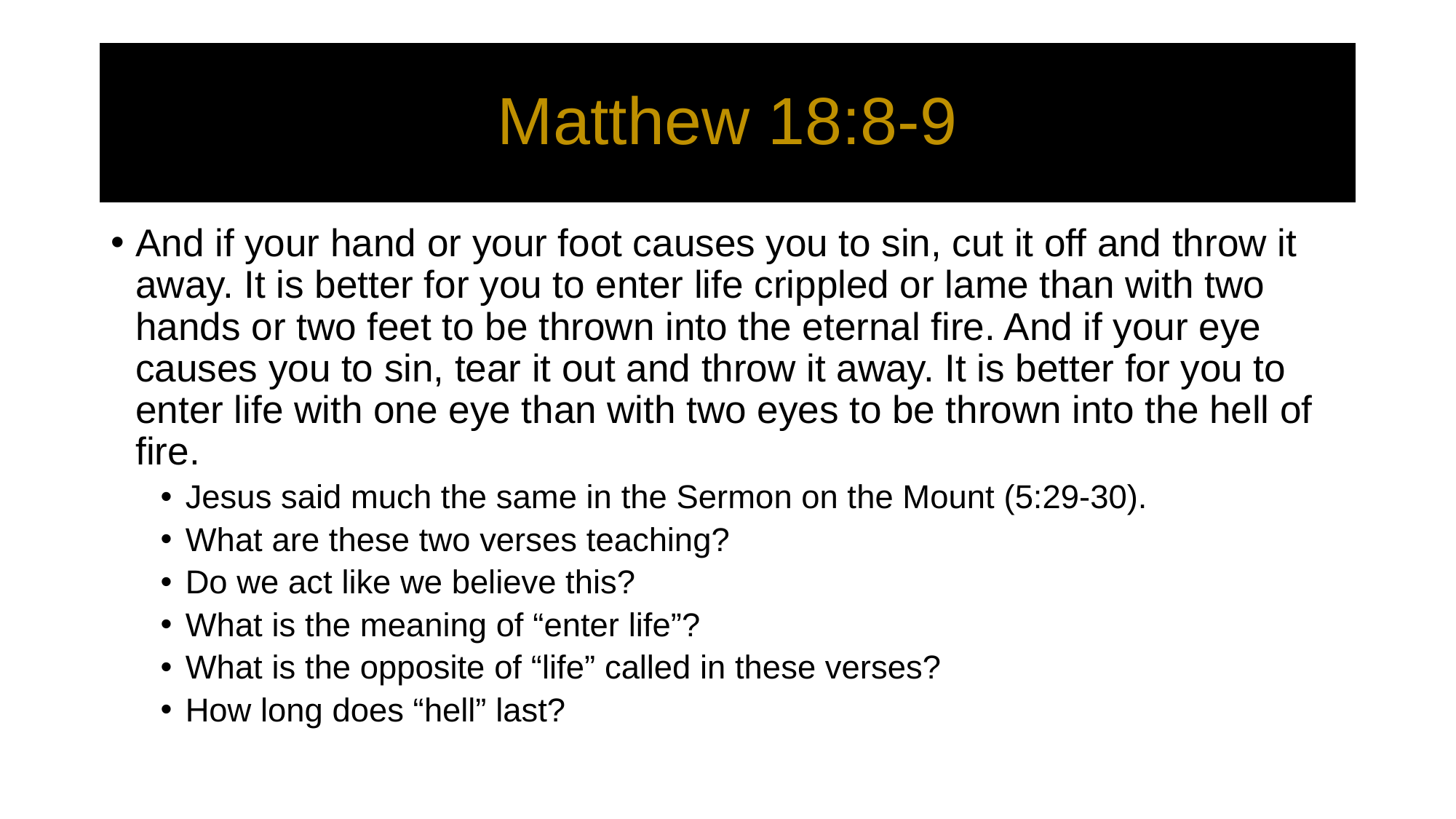

# Matthew 18:8-9
And if your hand or your foot causes you to sin, cut it off and throw it away. It is better for you to enter life crippled or lame than with two hands or two feet to be thrown into the eternal fire. And if your eye causes you to sin, tear it out and throw it away. It is better for you to enter life with one eye than with two eyes to be thrown into the hell of fire.
Jesus said much the same in the Sermon on the Mount (5:29-30).
What are these two verses teaching?
Do we act like we believe this?
What is the meaning of “enter life”?
What is the opposite of “life” called in these verses?
How long does “hell” last?